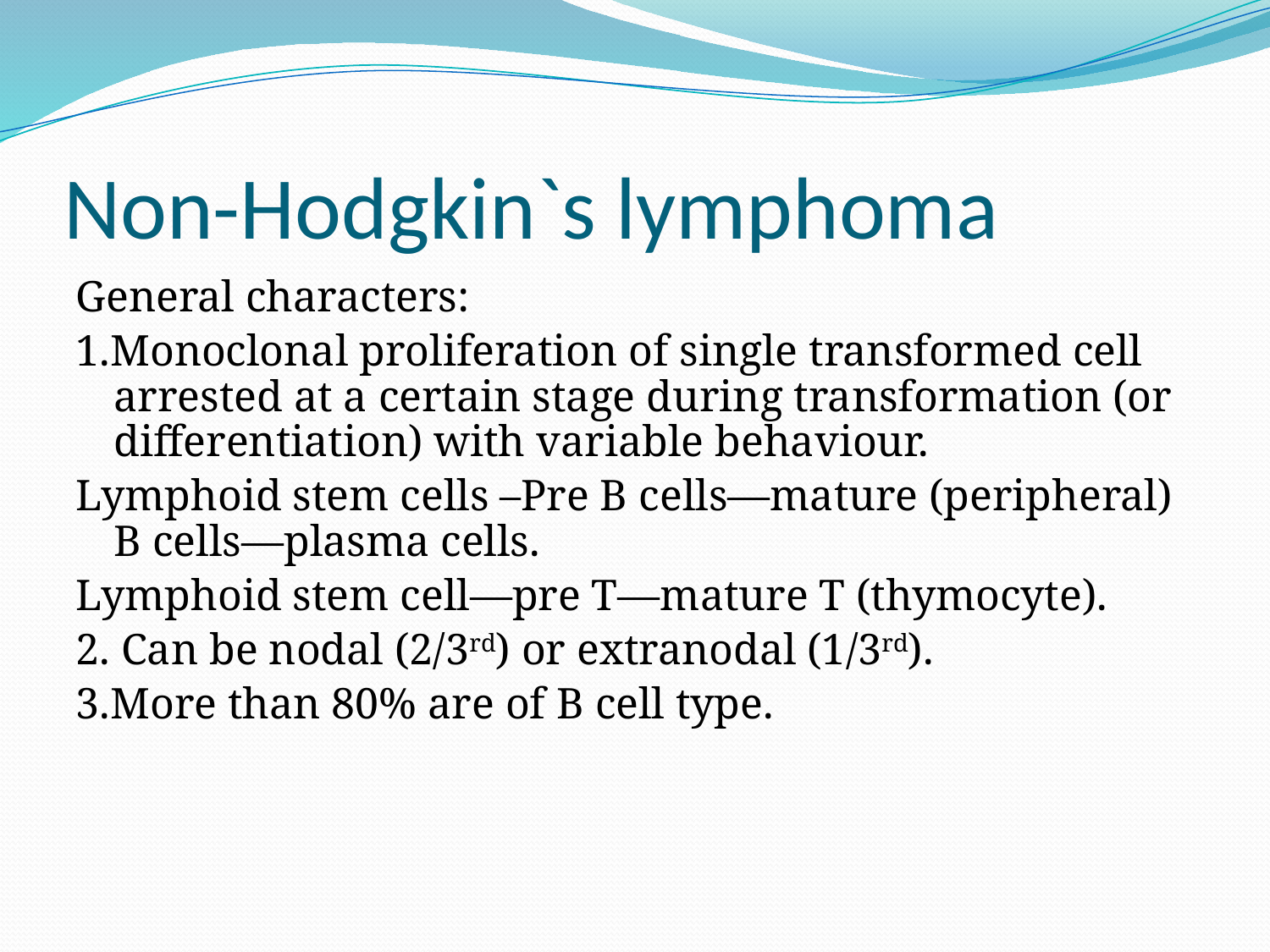

# Non-Hodgkin`s lymphoma
General characters:
1.Monoclonal proliferation of single transformed cell arrested at a certain stage during transformation (or differentiation) with variable behaviour.
Lymphoid stem cells –Pre B cells—mature (peripheral) B cells—plasma cells.
Lymphoid stem cell—pre T—mature T (thymocyte).
2. Can be nodal (2/3rd) or extranodal (1/3rd).
3.More than 80% are of B cell type.